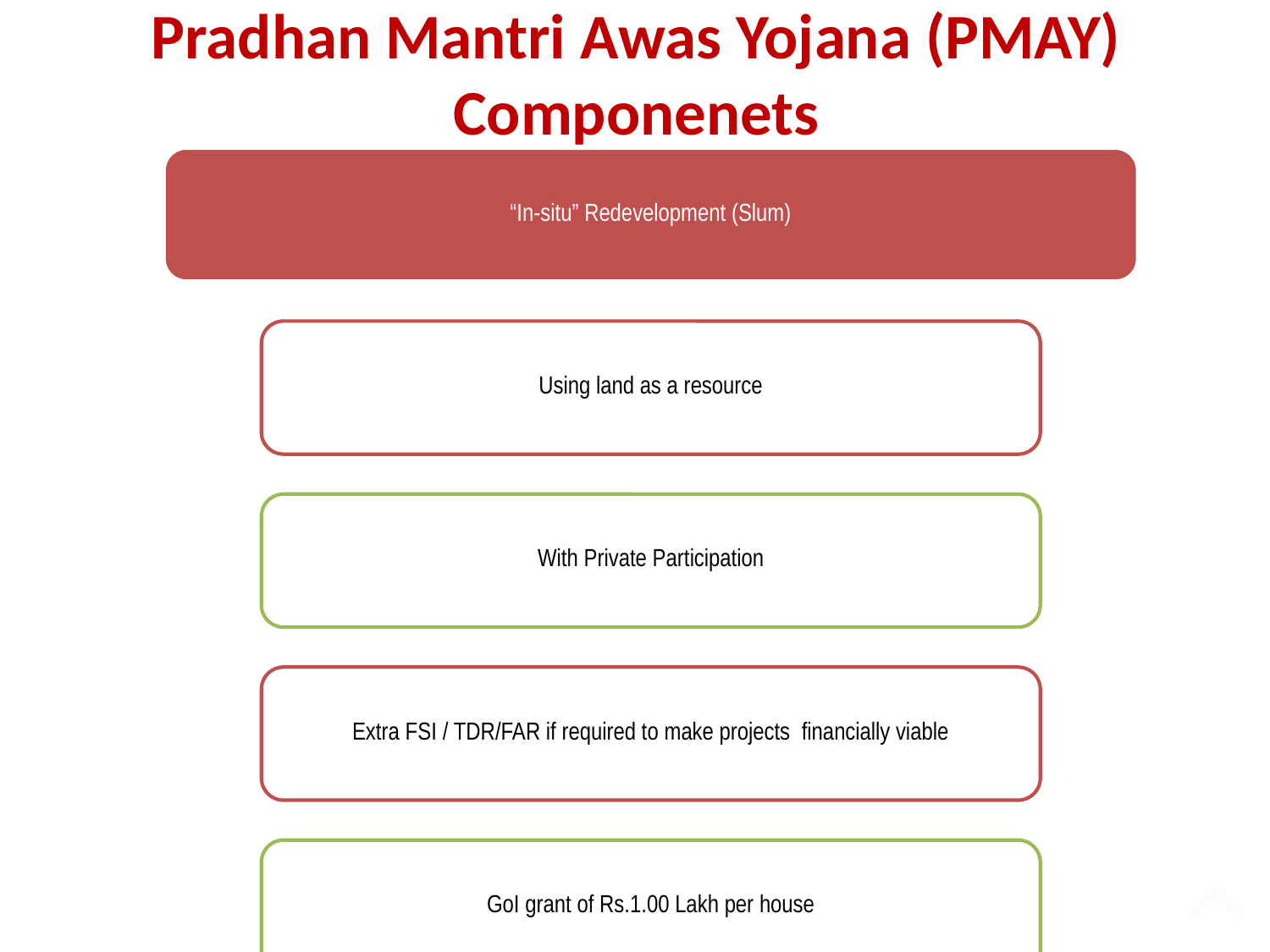

Pradhan Mantri Awas Yojana (PMAY) Componenets
“In-situ” Redevelopment (Slum)
Using land as a resource
With Private Participation
Extra FSI / TDR/FAR if required to make projects  financially viable
GoI grant of Rs.1.00 Lakh per house